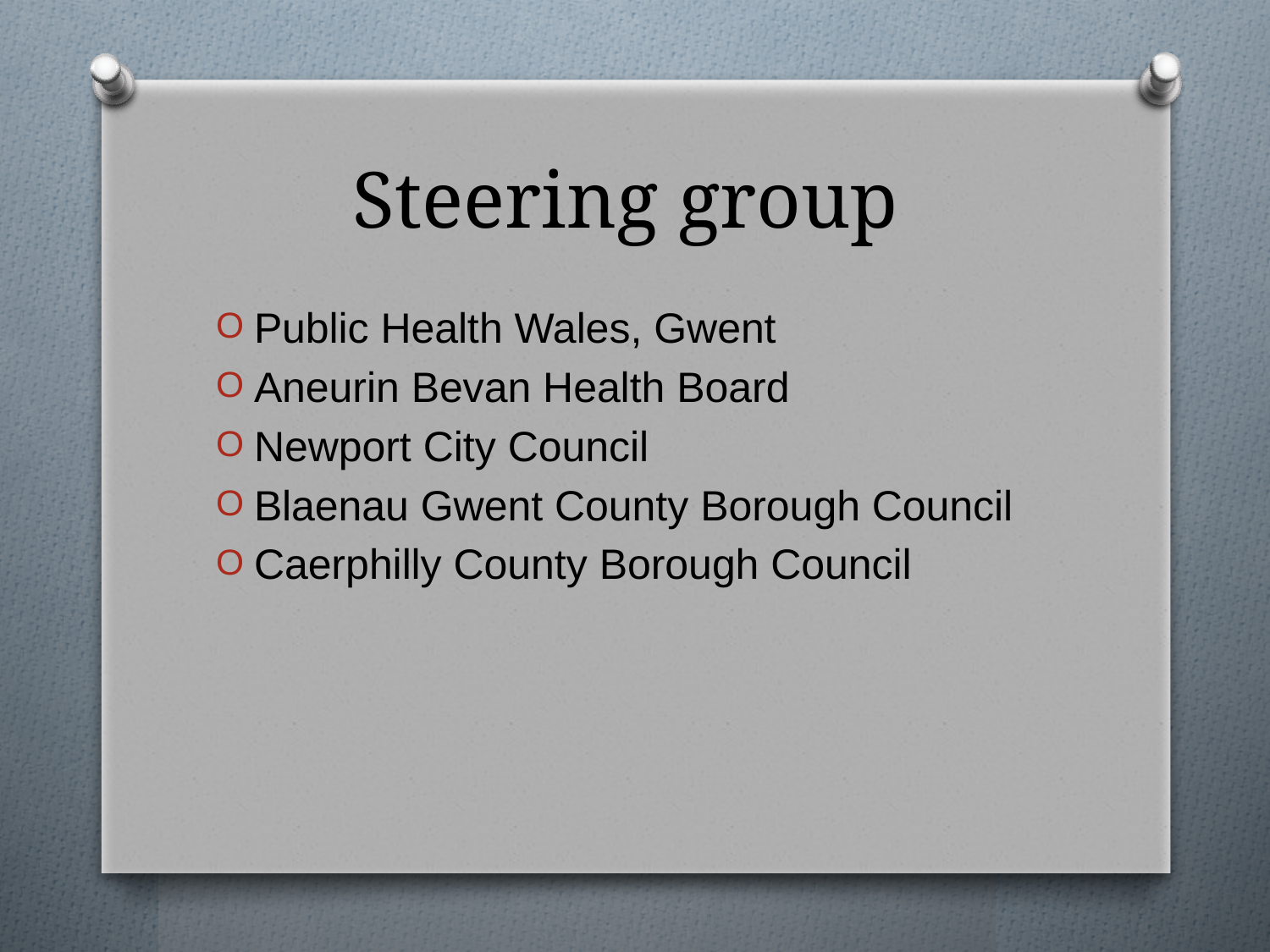

# Steering group
Public Health Wales, Gwent
Aneurin Bevan Health Board
Newport City Council
Blaenau Gwent County Borough Council
Caerphilly County Borough Council